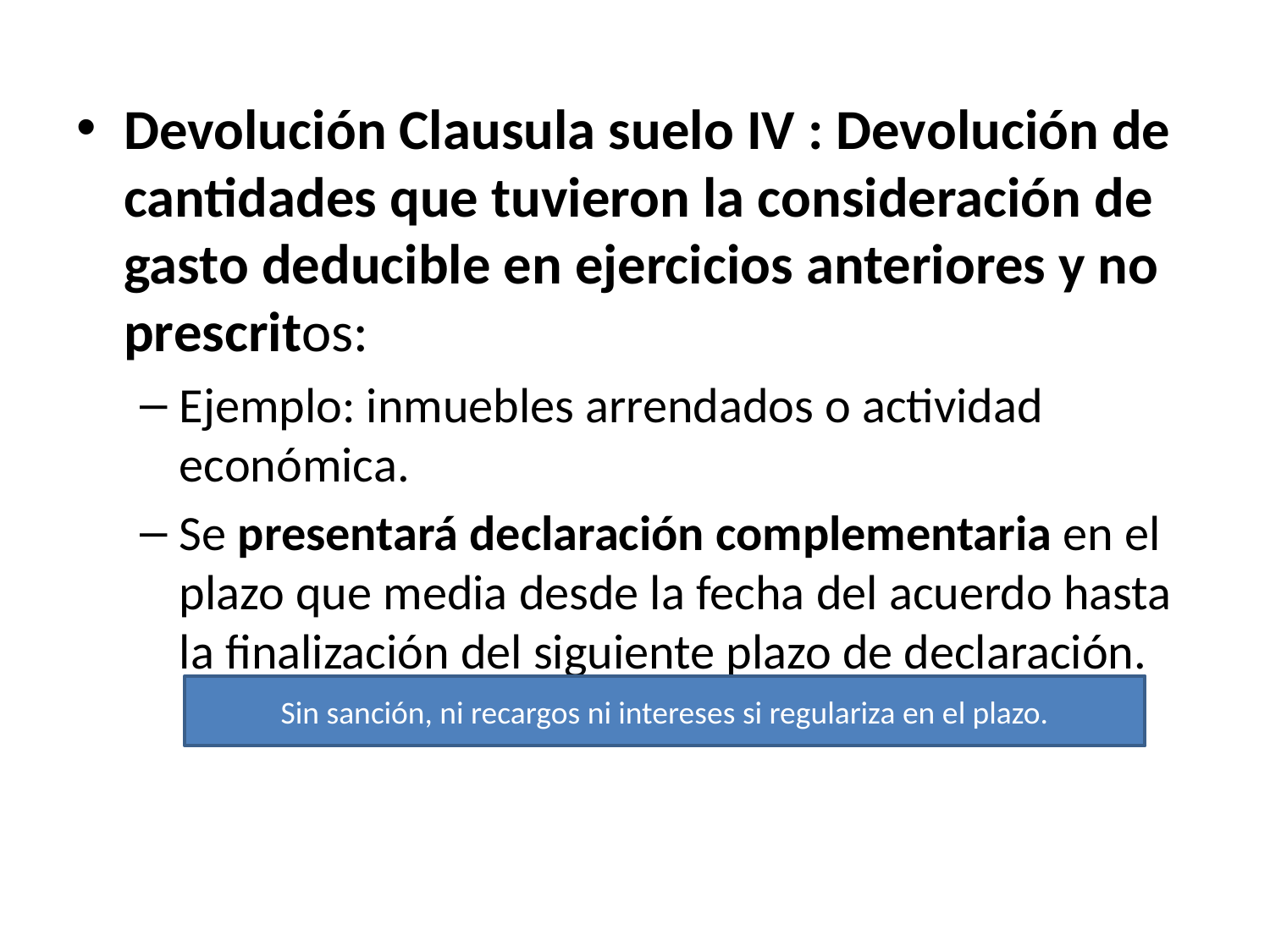

Devolución Clausula suelo IV : Devolución de cantidades que tuvieron la consideración de gasto deducible en ejercicios anteriores y no prescritos:
Ejemplo: inmuebles arrendados o actividad económica.
Se presentará declaración complementaria en el plazo que media desde la fecha del acuerdo hasta la finalización del siguiente plazo de declaración.

Sin sanción, ni recargos ni intereses si regulariza en el plazo.